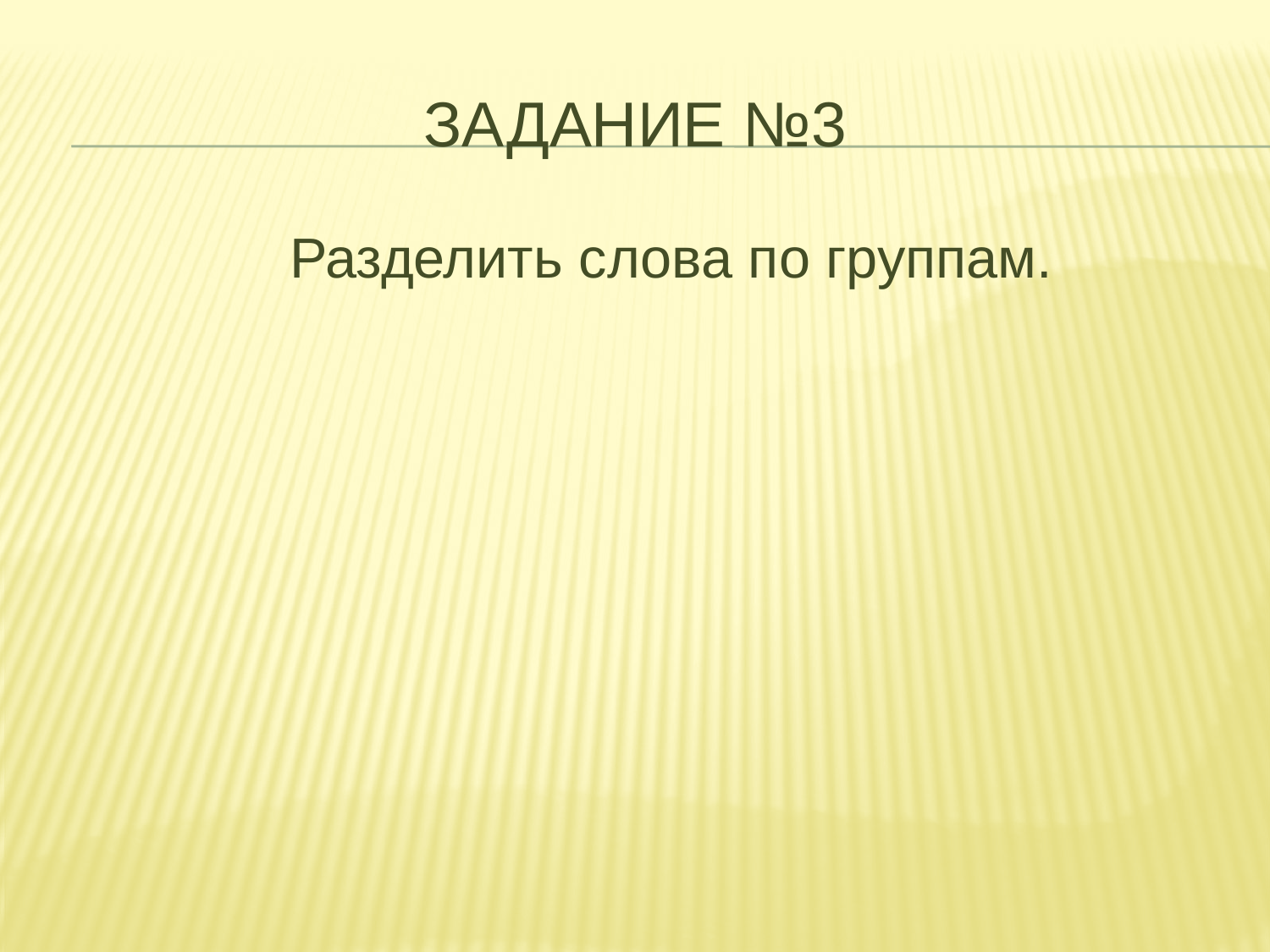

# Задание №3
               Разделить слова по группам.